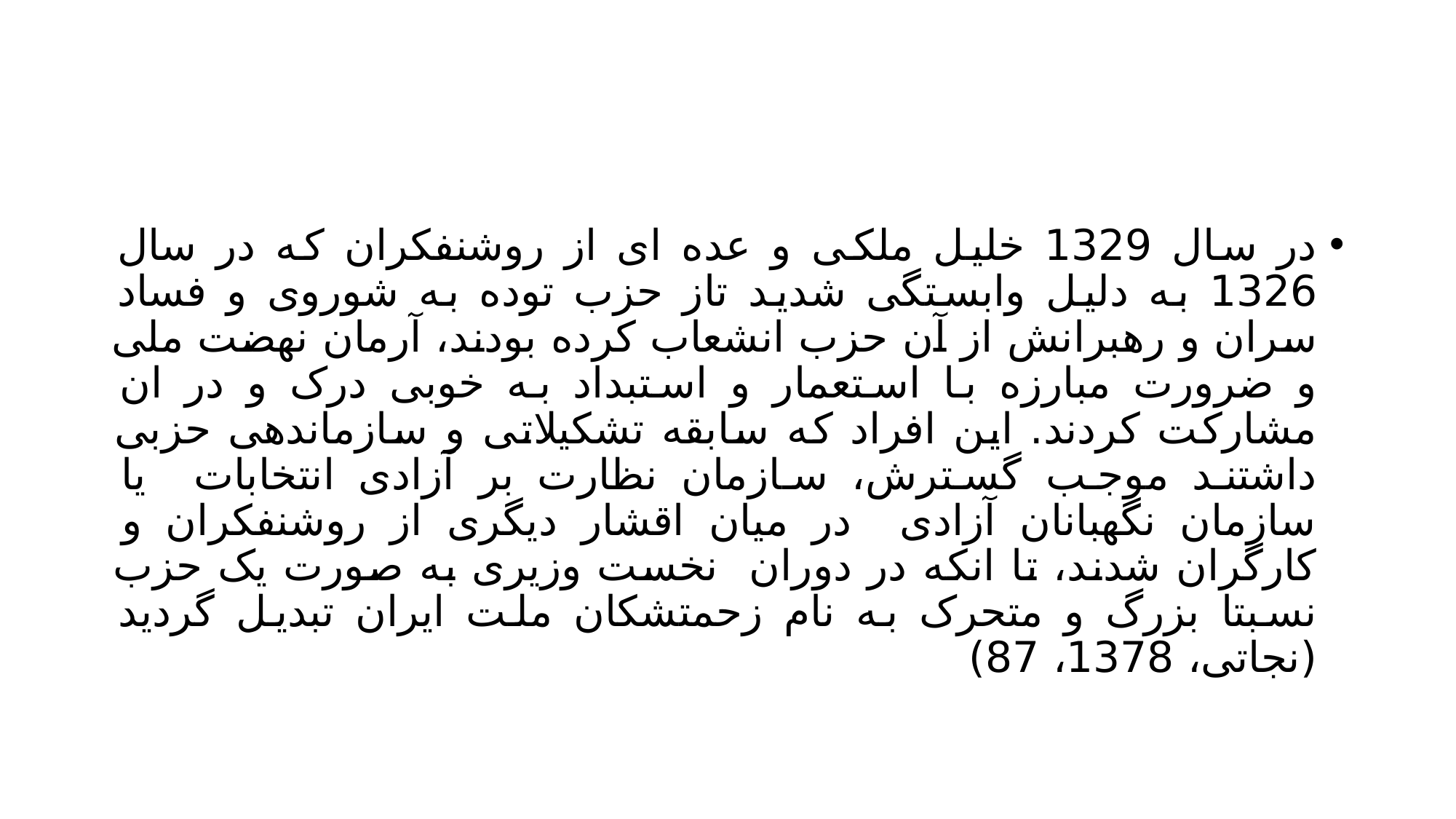

#
در سال 1329 خلیل ملکی و عده ای از روشنفکران که در سال 1326 به دلیل وابستگی شدید تاز حزب توده به شوروی و فساد سران و رهبرانش از آن حزب انشعاب کرده بودند، آرمان نهضت ملی و ضرورت مبارزه با استعمار و استبداد به خوبی درک و در ان مشارکت کردند. این افراد که سابقه تشکیلاتی و سازماندهی حزبی داشتند موجب گسترش، سازمان نظارت بر آزادی انتخابات  یا سازمان نگهبانان آزادی  در میان اقشار دیگری از روشنفکران و کارگران شدند، تا انکه در دوران  نخست وزیری به صورت یک حزب نسبتا بزرگ و متحرک به نام زحمتشکان ملت ایران تبدیل گردید (نجاتی، 1378، 87)